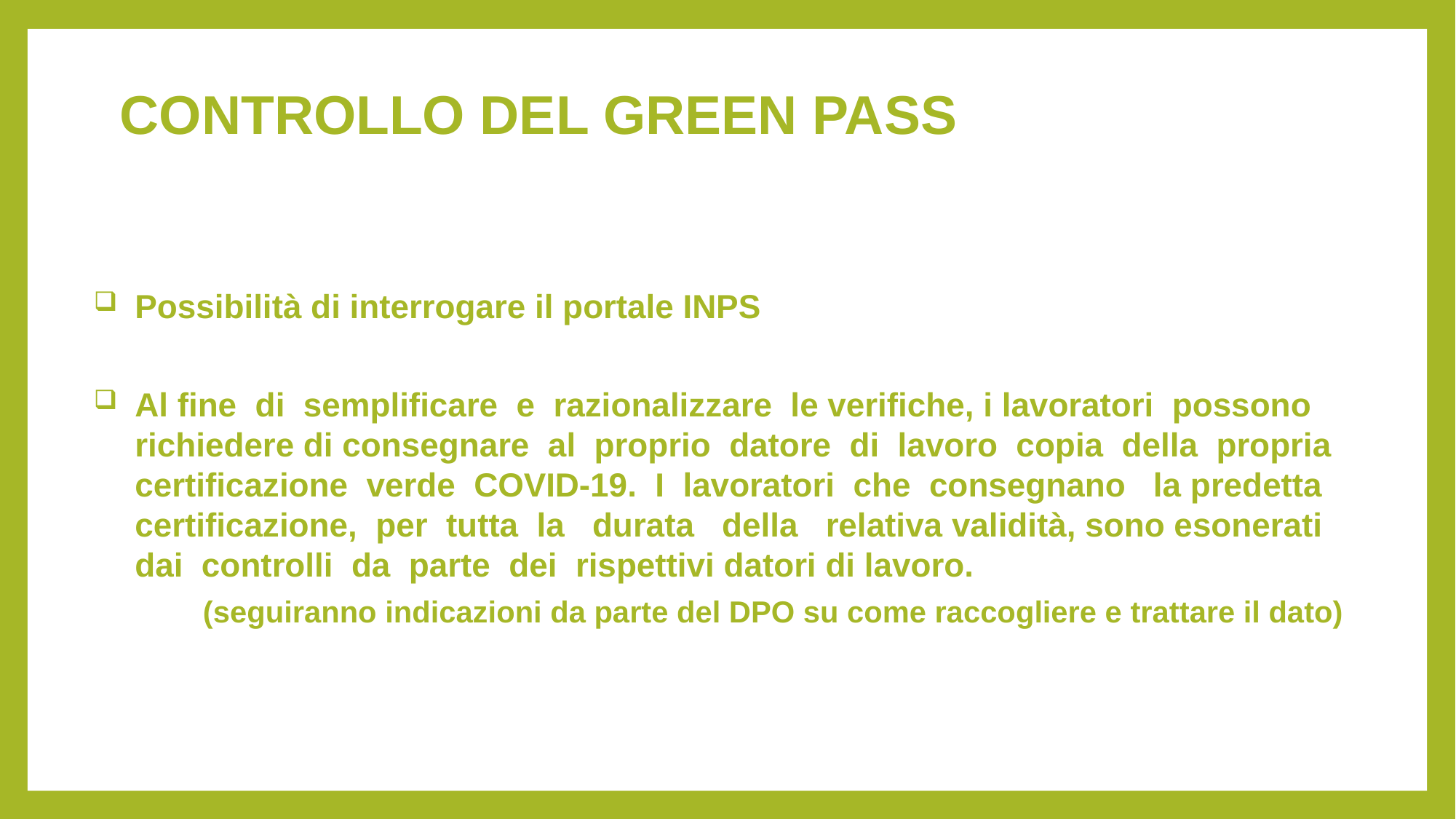

# CONTROLLO DEL GREEN PASS
Possibilità di interrogare il portale INPS

Al fine  di  semplificare  e  razionalizzare  le verifiche, i lavoratori  possono  richiedere di consegnare  al  proprio  datore  di  lavoro  copia  della  propria certificazione  verde  COVID-19.  I  lavoratori  che  consegnano   la predetta  certificazione,  per  tutta  la   durata   della   relativa validità, sono esonerati  dai  controlli  da  parte  dei  rispettivi datori di lavoro.
	(seguiranno indicazioni da parte del DPO su come raccogliere e trattare il dato)